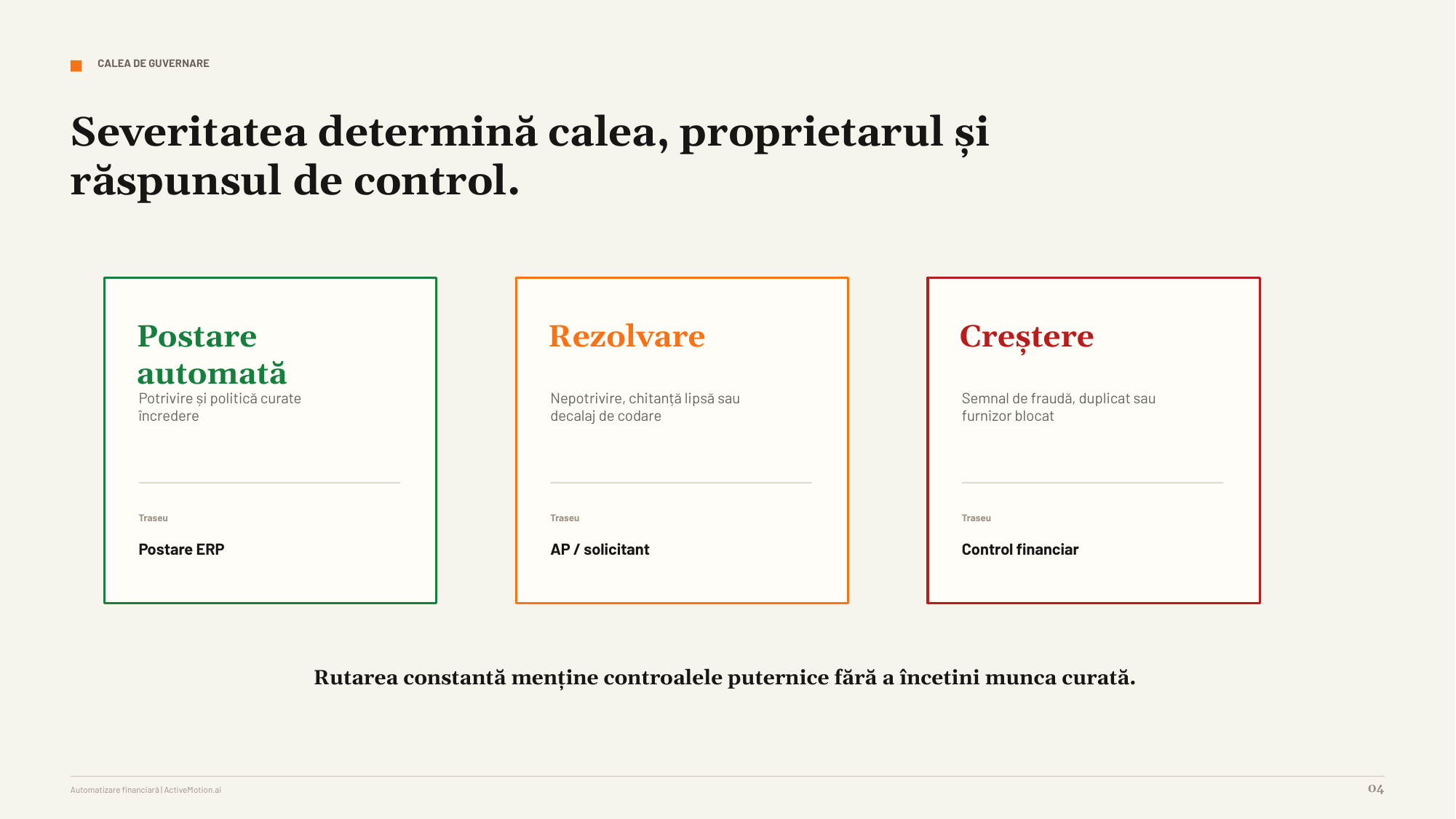

CALEA DE GUVERNARE

Severitatea determină calea, proprietarul și răspunsul de control.

Postare automată
Rezolvare
Creștere
Potrivire și politică curate
încredere
Nepotrivire, chitanță lipsă sau
decalaj de codare
Semnal de fraudă, duplicat sau
furnizor blocat

Traseu
Traseu
Traseu
Postare ERP
AP / solicitant
Control financiar
Rutarea constantă menține controalele puternice fără a încetini munca curată.

04
Automatizare financiară | ActiveMotion.ai